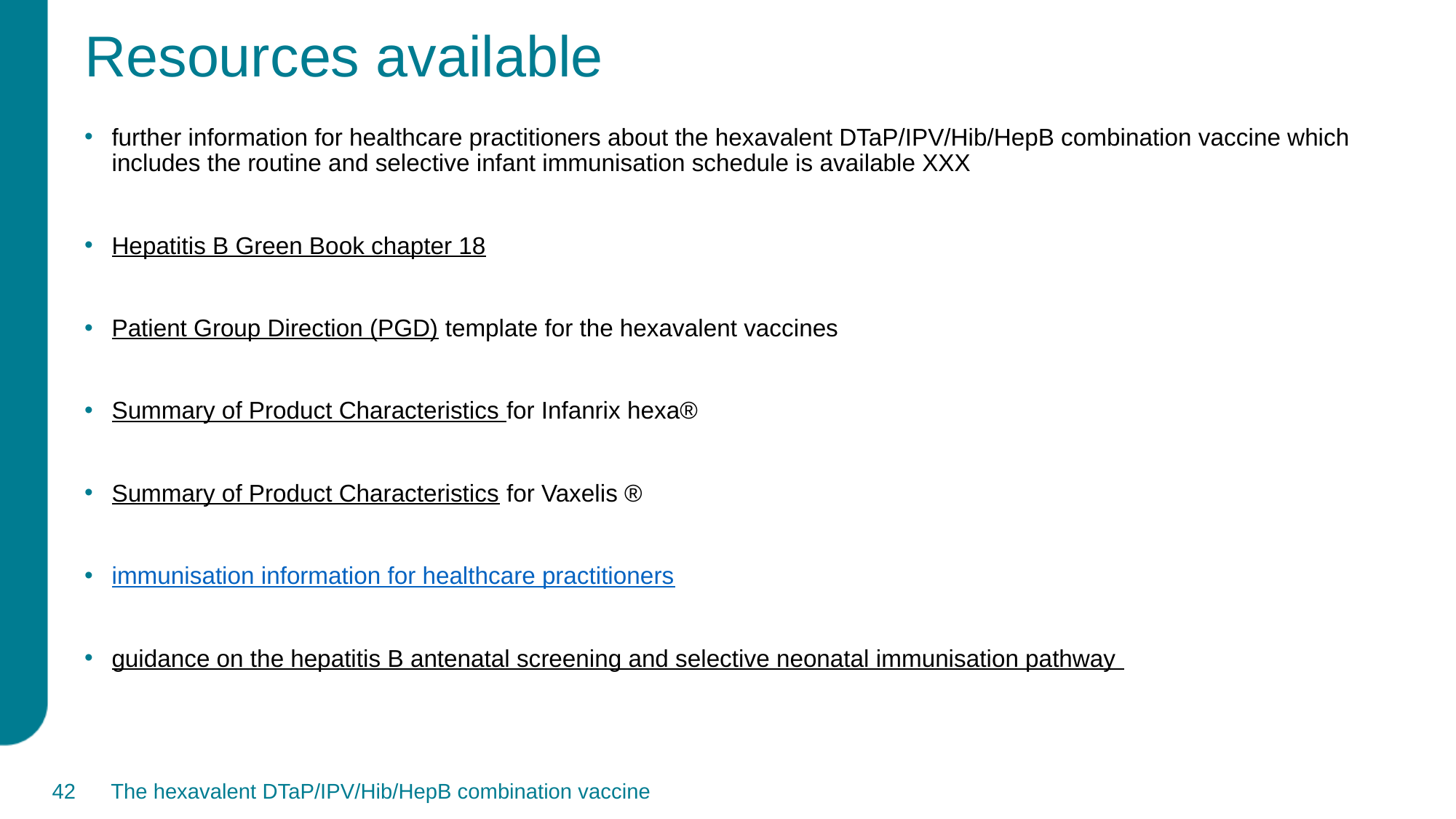

# Resources available
further information for healthcare practitioners about the hexavalent DTaP/IPV/Hib/HepB combination vaccine which includes the routine and selective infant immunisation schedule is available XXX

Hepatitis B Green Book chapter 18

Patient Group Direction (PGD) template for the hexavalent vaccines

Summary of Product Characteristics for Infanrix hexa®

Summary of Product Characteristics for Vaxelis ®

immunisation information for healthcare practitioners

guidance on the hepatitis B antenatal screening and selective neonatal immunisation pathway

42
The hexavalent DTaP/IPV/Hib/HepB combination vaccine